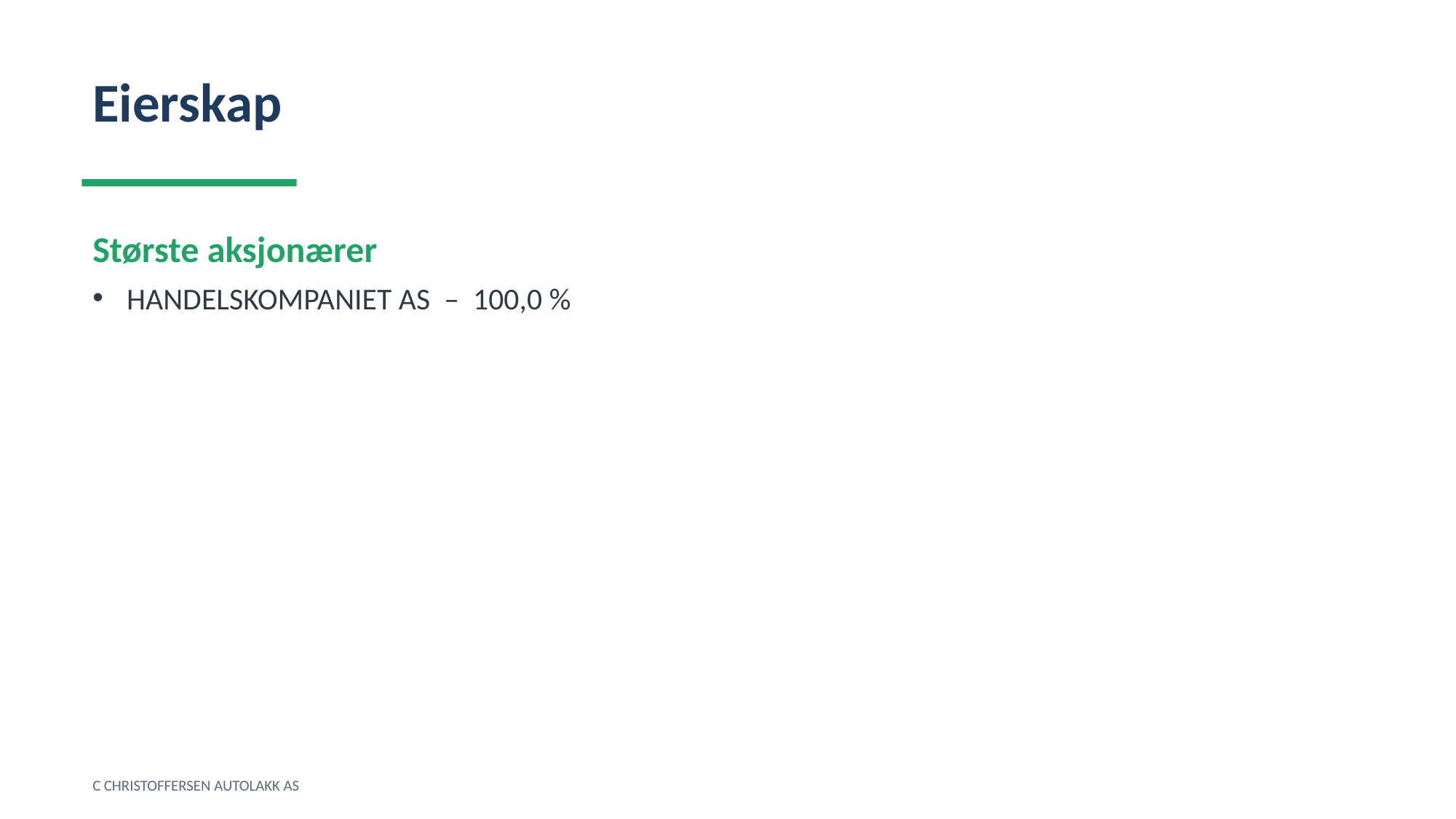

Eierskap

Største aksjonærer
HANDELSKOMPANIET AS  –  100,0 %
C CHRISTOFFERSEN AUTOLAKK AS